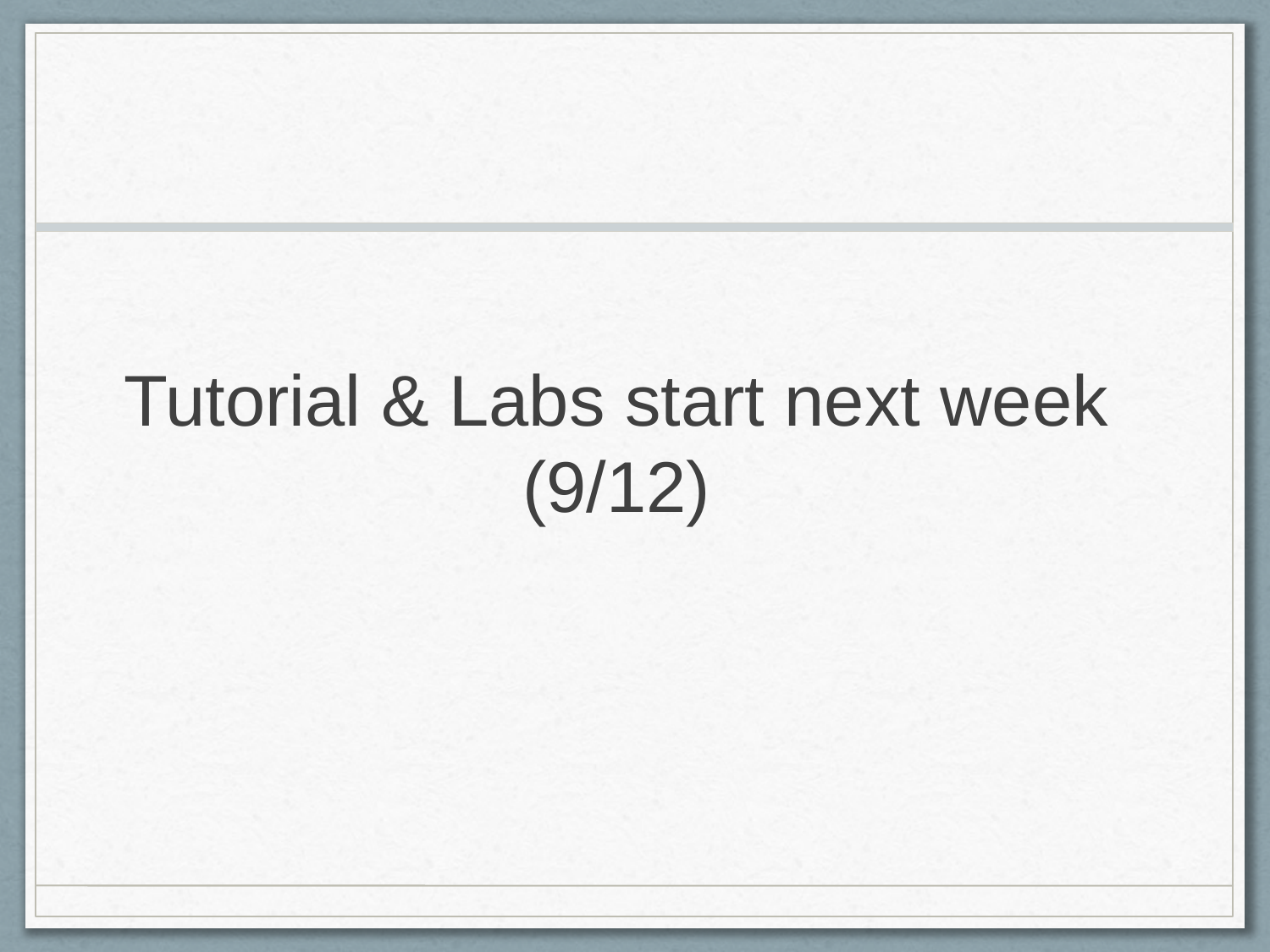

# Tutorial & Labs start next week (9/12)